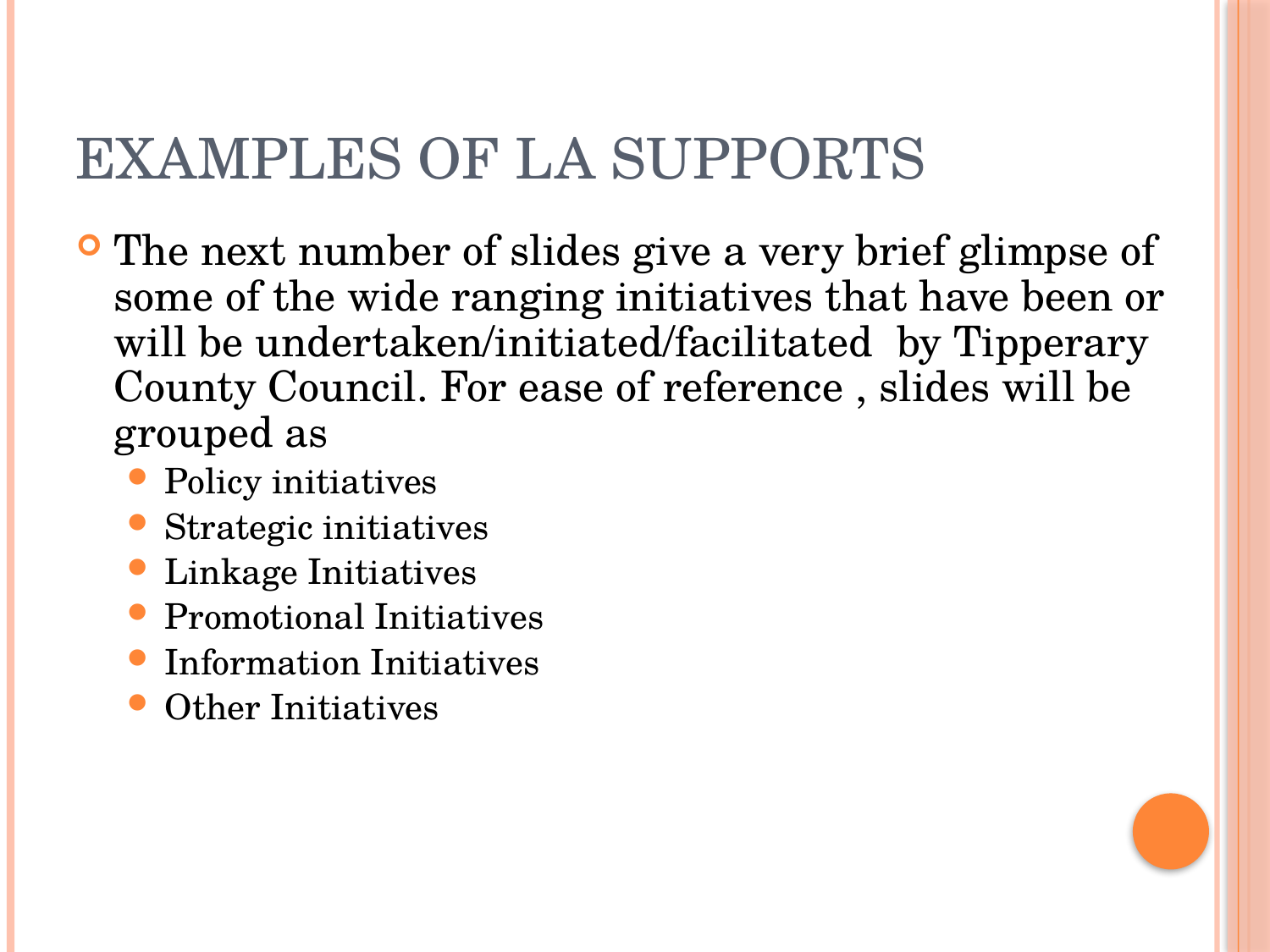

# Examples of LA Supports
The next number of slides give a very brief glimpse of some of the wide ranging initiatives that have been or will be undertaken/initiated/facilitated  by Tipperary County Council. For ease of reference , slides will be grouped as
Policy initiatives
Strategic initiatives
Linkage Initiatives
Promotional Initiatives
Information Initiatives
Other Initiatives